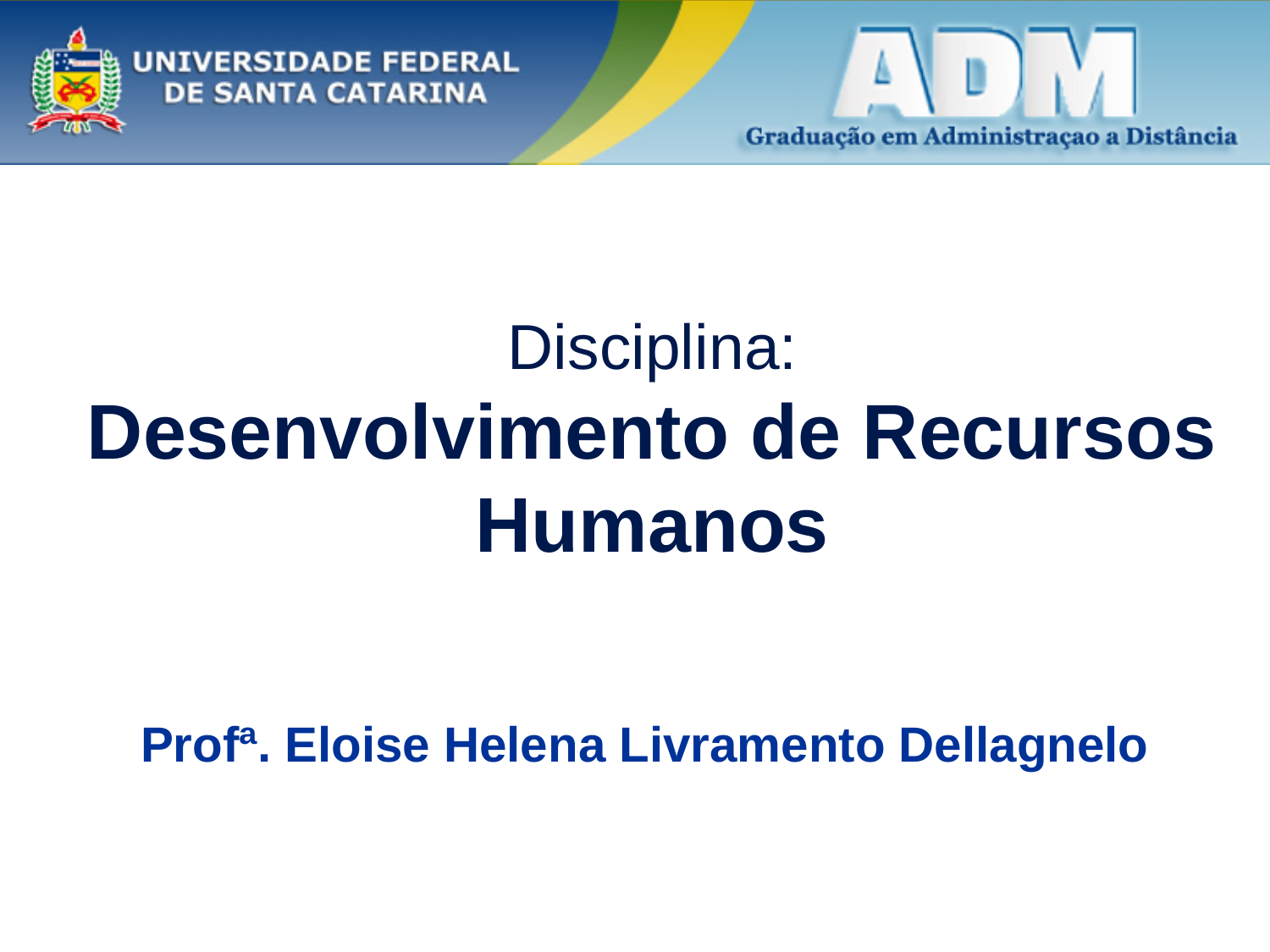

# Disciplina: Desenvolvimento de Recursos Humanos
Profª. Eloise Helena Livramento Dellagnelo